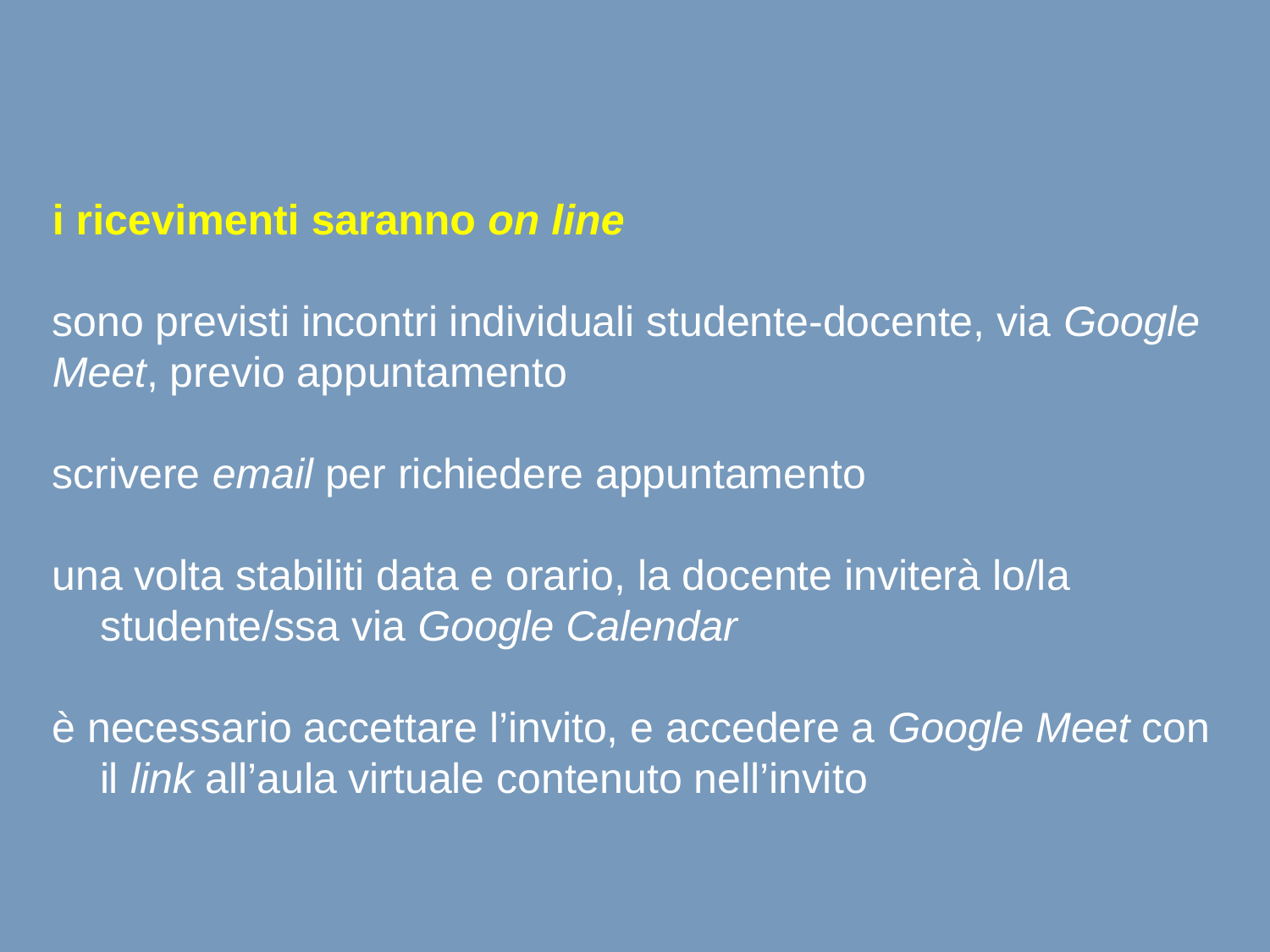

i ricevimenti saranno on line

sono previsti incontri individuali studente-docente, via Google Meet, previo appuntamento

scrivere email per richiedere appuntamento

una volta stabiliti data e orario, la docente inviterà lo/la studente/ssa via Google Calendar

è necessario accettare l’invito, e accedere a Google Meet con il link all’aula virtuale contenuto nell’invito